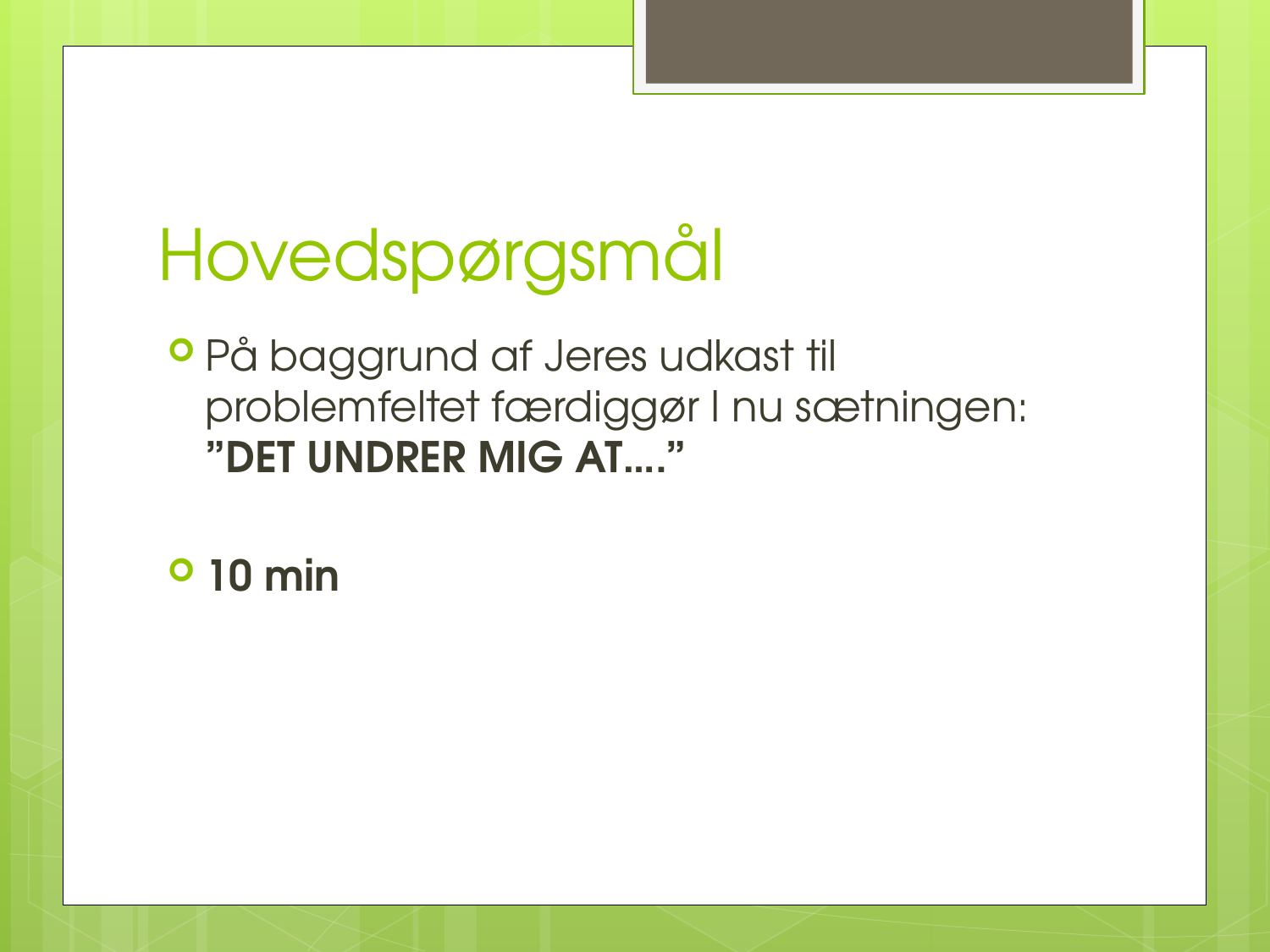

# Hovedspørgsmål
På baggrund af Jeres udkast til problemfeltet færdiggør I nu sætningen: ”DET UNDRER MIG AT….”

10 min